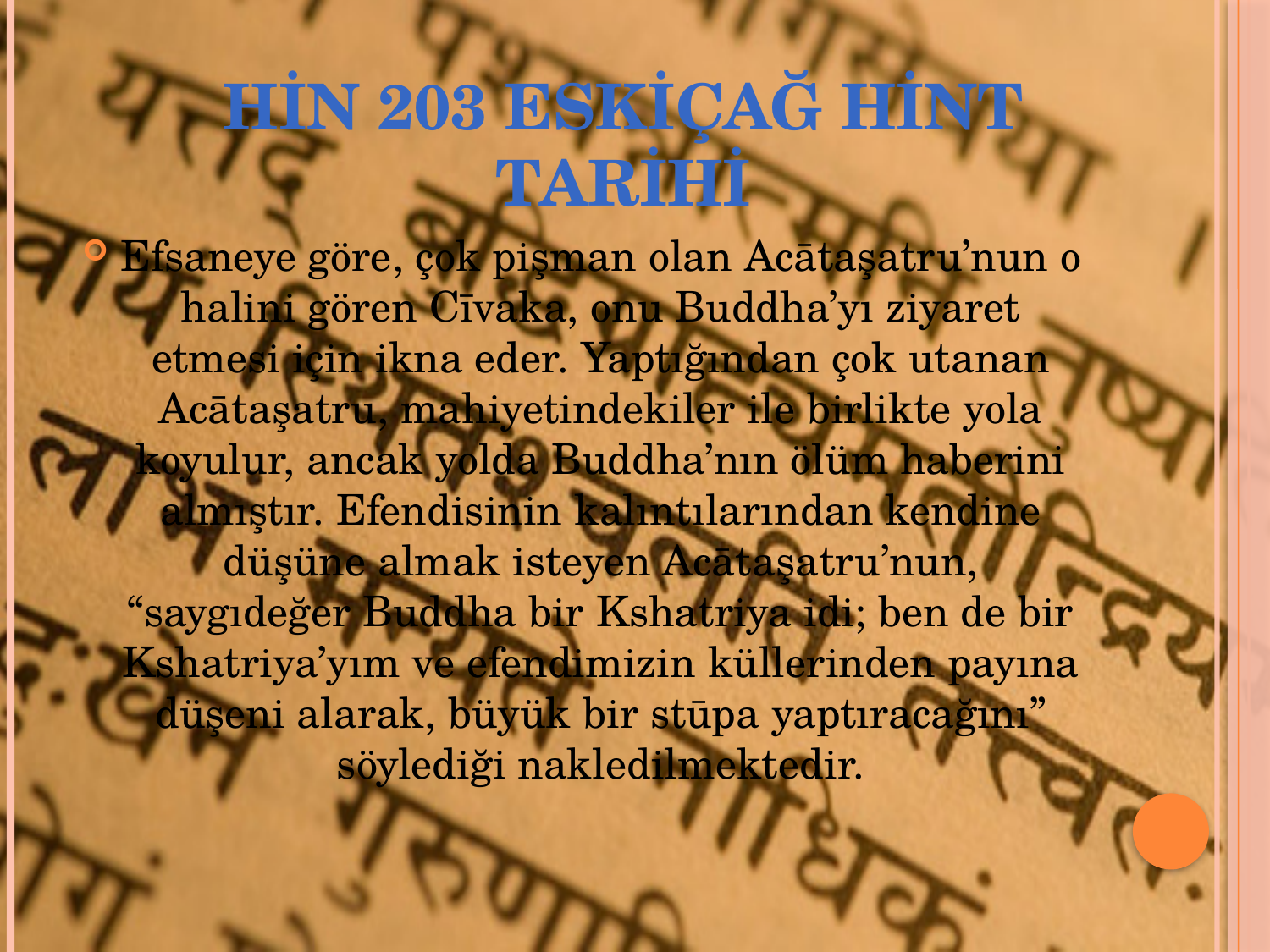

# Hin 203 eskiçağ hint tarihi

Efsaneye göre, çok pişman olan Acātaşatru’nun o halini gören Cīvaka, onu Buddha’yı ziyaret etmesi için ikna eder. Yaptığından çok utanan Acātaşatru, mahiyetindekiler ile birlikte yola koyulur, ancak yolda Buddha’nın ölüm haberini almıştır. Efendisinin kalıntılarından kendine düşüne almak isteyen Acātaşatru’nun, “saygıdeğer Buddha bir Kshatriya idi; ben de bir Kshatriya’yım ve efendimizin küllerinden payına düşeni alarak, büyük bir stūpa yaptıracağını” söylediği nakledilmektedir.